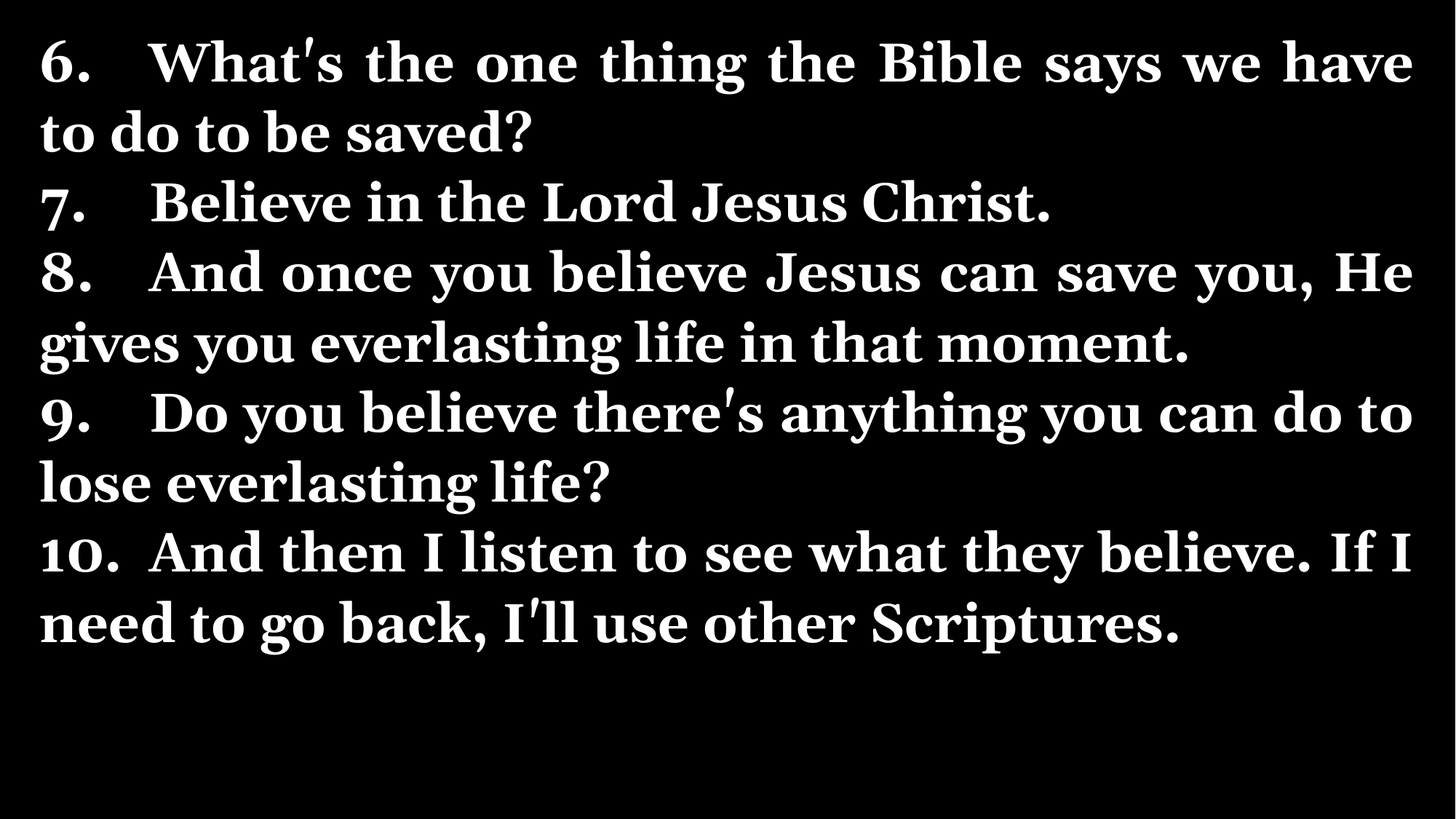

6.	What's the one thing the Bible says we have to do to be saved?
7.	Believe in the Lord Jesus Christ.
8.	And once you believe Jesus can save you, He gives you everlasting life in that moment.
9.	Do you believe there's anything you can do to lose everlasting life?
10.	And then I listen to see what they believe. If I need to go back, I'll use other Scriptures.